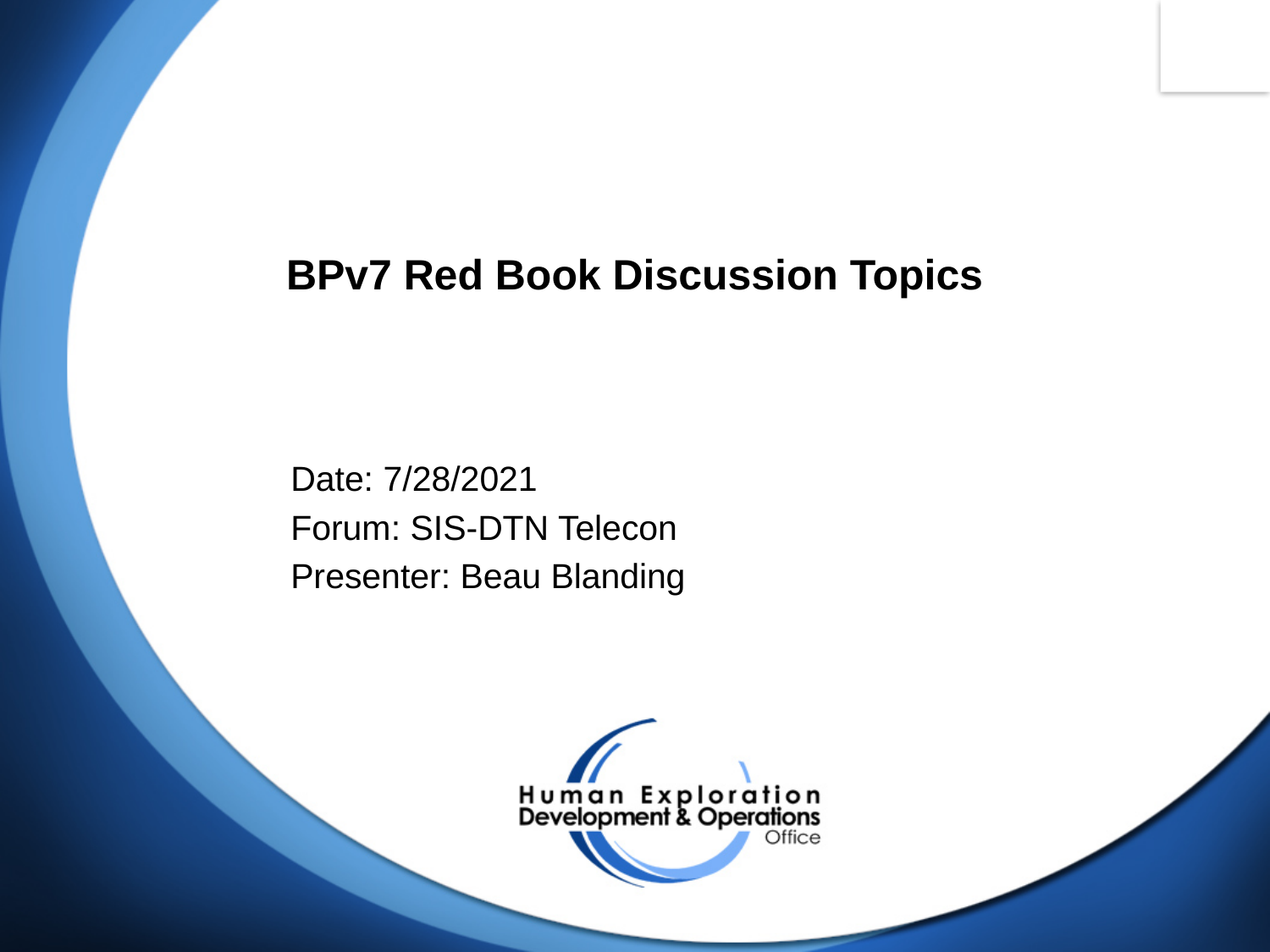

# BPv7 Red Book Discussion Topics
Date: 7/28/2021
Forum: SIS-DTN Telecon
Presenter: Beau Blanding